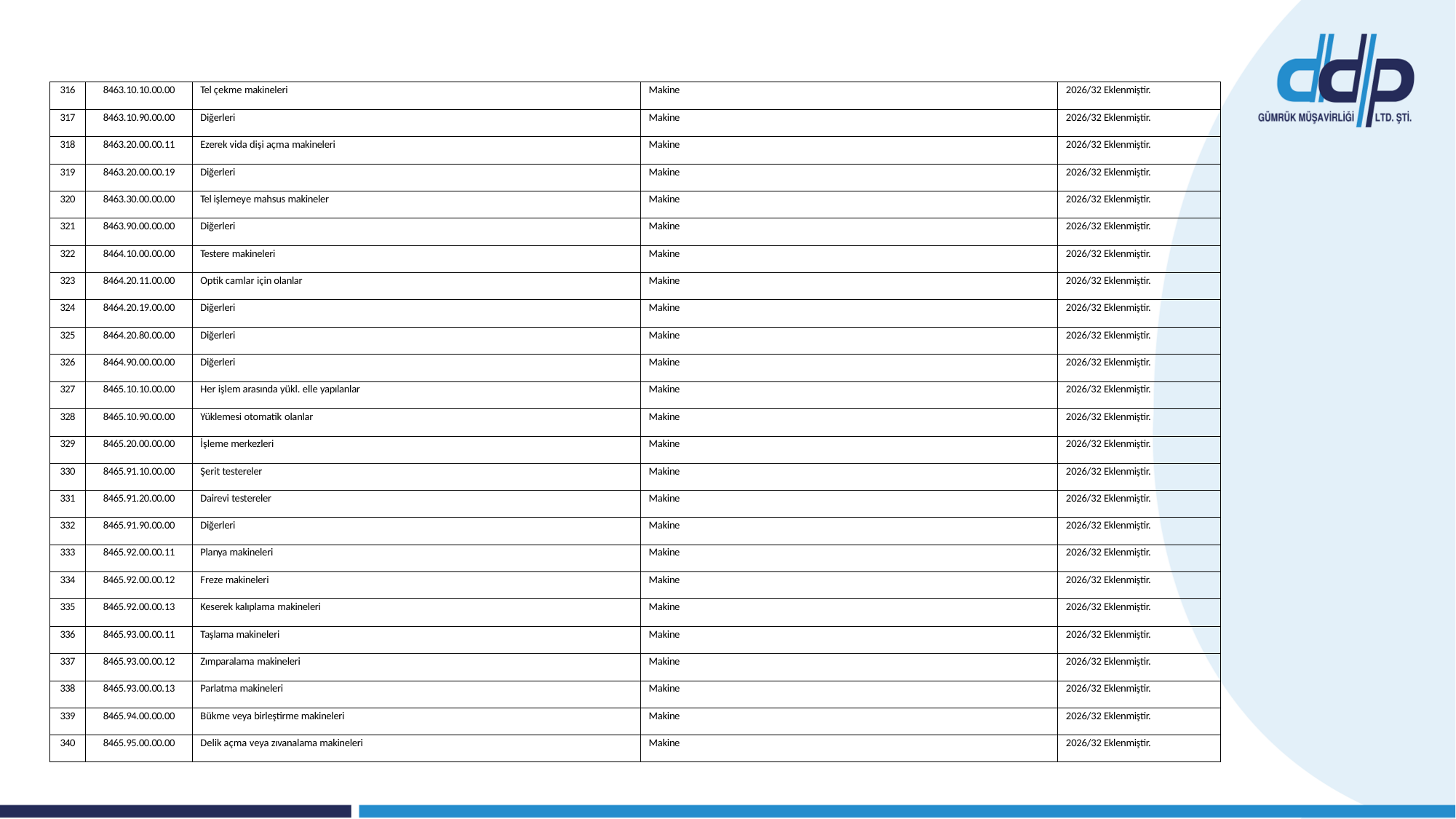

| 316 | 8463.10.10.00.00 | Tel çekme makineleri | Makine | 2026/32 Eklenmiştir. |
| --- | --- | --- | --- | --- |
| 317 | 8463.10.90.00.00 | Diğerleri | Makine | 2026/32 Eklenmiştir. |
| 318 | 8463.20.00.00.11 | Ezerek vida dişi açma makineleri | Makine | 2026/32 Eklenmiştir. |
| 319 | 8463.20.00.00.19 | Diğerleri | Makine | 2026/32 Eklenmiştir. |
| 320 | 8463.30.00.00.00 | Tel işlemeye mahsus makineler | Makine | 2026/32 Eklenmiştir. |
| 321 | 8463.90.00.00.00 | Diğerleri | Makine | 2026/32 Eklenmiştir. |
| 322 | 8464.10.00.00.00 | Testere makineleri | Makine | 2026/32 Eklenmiştir. |
| 323 | 8464.20.11.00.00 | Optik camlar için olanlar | Makine | 2026/32 Eklenmiştir. |
| 324 | 8464.20.19.00.00 | Diğerleri | Makine | 2026/32 Eklenmiştir. |
| 325 | 8464.20.80.00.00 | Diğerleri | Makine | 2026/32 Eklenmiştir. |
| 326 | 8464.90.00.00.00 | Diğerleri | Makine | 2026/32 Eklenmiştir. |
| 327 | 8465.10.10.00.00 | Her işlem arasında yükl. elle yapılanlar | Makine | 2026/32 Eklenmiştir. |
| 328 | 8465.10.90.00.00 | Yüklemesi otomatik olanlar | Makine | 2026/32 Eklenmiştir. |
| 329 | 8465.20.00.00.00 | İşleme merkezleri | Makine | 2026/32 Eklenmiştir. |
| 330 | 8465.91.10.00.00 | Şerit testereler | Makine | 2026/32 Eklenmiştir. |
| 331 | 8465.91.20.00.00 | Dairevi testereler | Makine | 2026/32 Eklenmiştir. |
| 332 | 8465.91.90.00.00 | Diğerleri | Makine | 2026/32 Eklenmiştir. |
| 333 | 8465.92.00.00.11 | Planya makineleri | Makine | 2026/32 Eklenmiştir. |
| 334 | 8465.92.00.00.12 | Freze makineleri | Makine | 2026/32 Eklenmiştir. |
| 335 | 8465.92.00.00.13 | Keserek kalıplama makineleri | Makine | 2026/32 Eklenmiştir. |
| 336 | 8465.93.00.00.11 | Taşlama makineleri | Makine | 2026/32 Eklenmiştir. |
| 337 | 8465.93.00.00.12 | Zımparalama makineleri | Makine | 2026/32 Eklenmiştir. |
| 338 | 8465.93.00.00.13 | Parlatma makineleri | Makine | 2026/32 Eklenmiştir. |
| 339 | 8465.94.00.00.00 | Bükme veya birleştirme makineleri | Makine | 2026/32 Eklenmiştir. |
| 340 | 8465.95.00.00.00 | Delik açma veya zıvanalama makineleri | Makine | 2026/32 Eklenmiştir. |